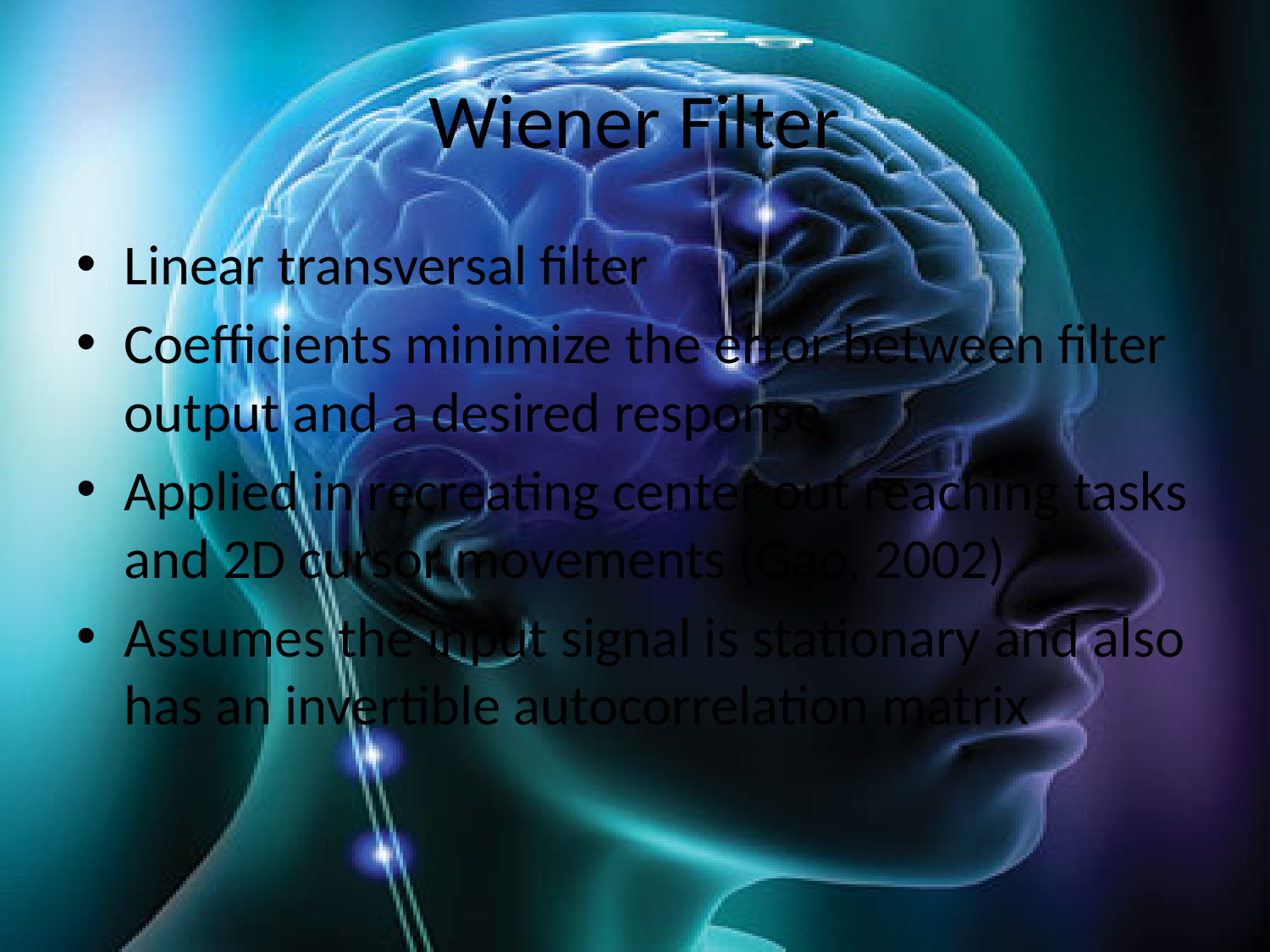

# Wiener Filter
Linear transversal filter
Coefficients minimize the error between filter output and a desired response
Applied in recreating center out reaching tasks and 2D cursor movements (Gao, 2002)
Assumes the input signal is stationary and also has an invertible autocorrelation matrix